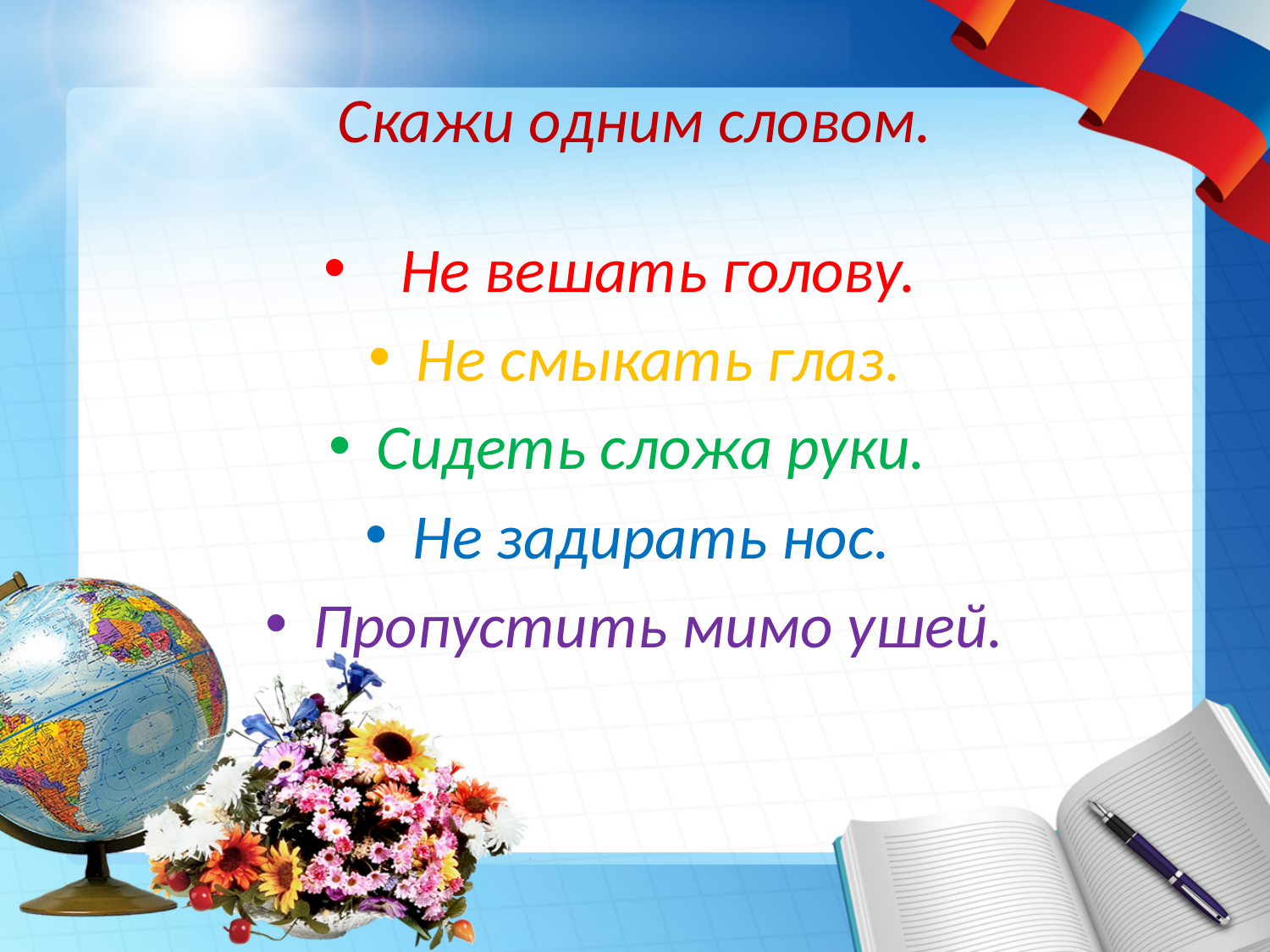

# Скажи одним словом.
  Не вешать голову.
Не смыкать глаз.
Сидеть сложа руки.
Не задирать нос.
Пропустить мимо ушей.